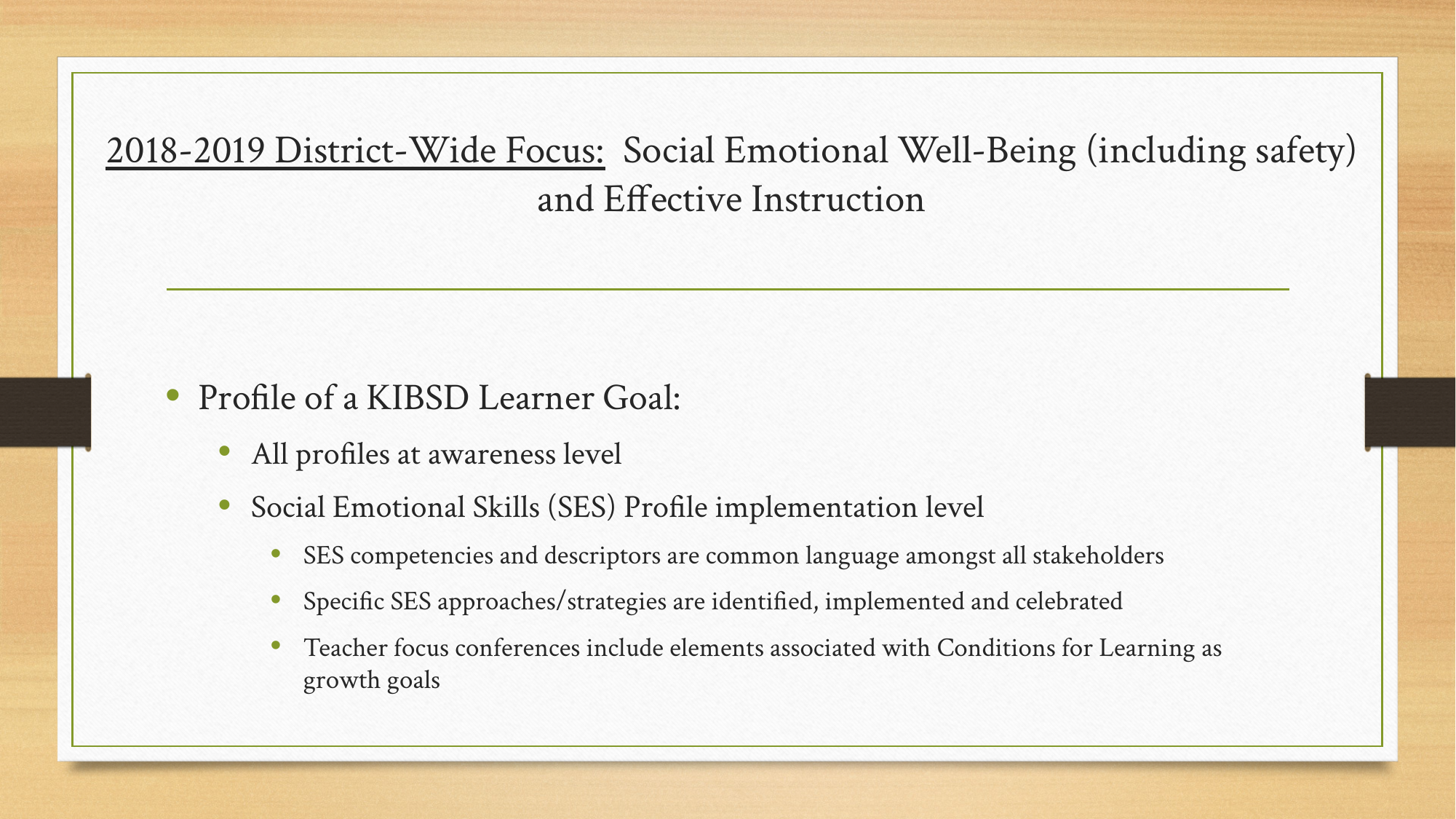

# 2018-2019 District-Wide Focus:  Social Emotional Well-Being (including safety) and Effective Instruction

Profile of a KIBSD Learner Goal:
All profiles at awareness level
Social Emotional Skills (SES) Profile implementation level
SES competencies and descriptors are common language amongst all stakeholders
Specific SES approaches/strategies are identified, implemented and celebrated
Teacher focus conferences include elements associated with Conditions for Learning as growth goals